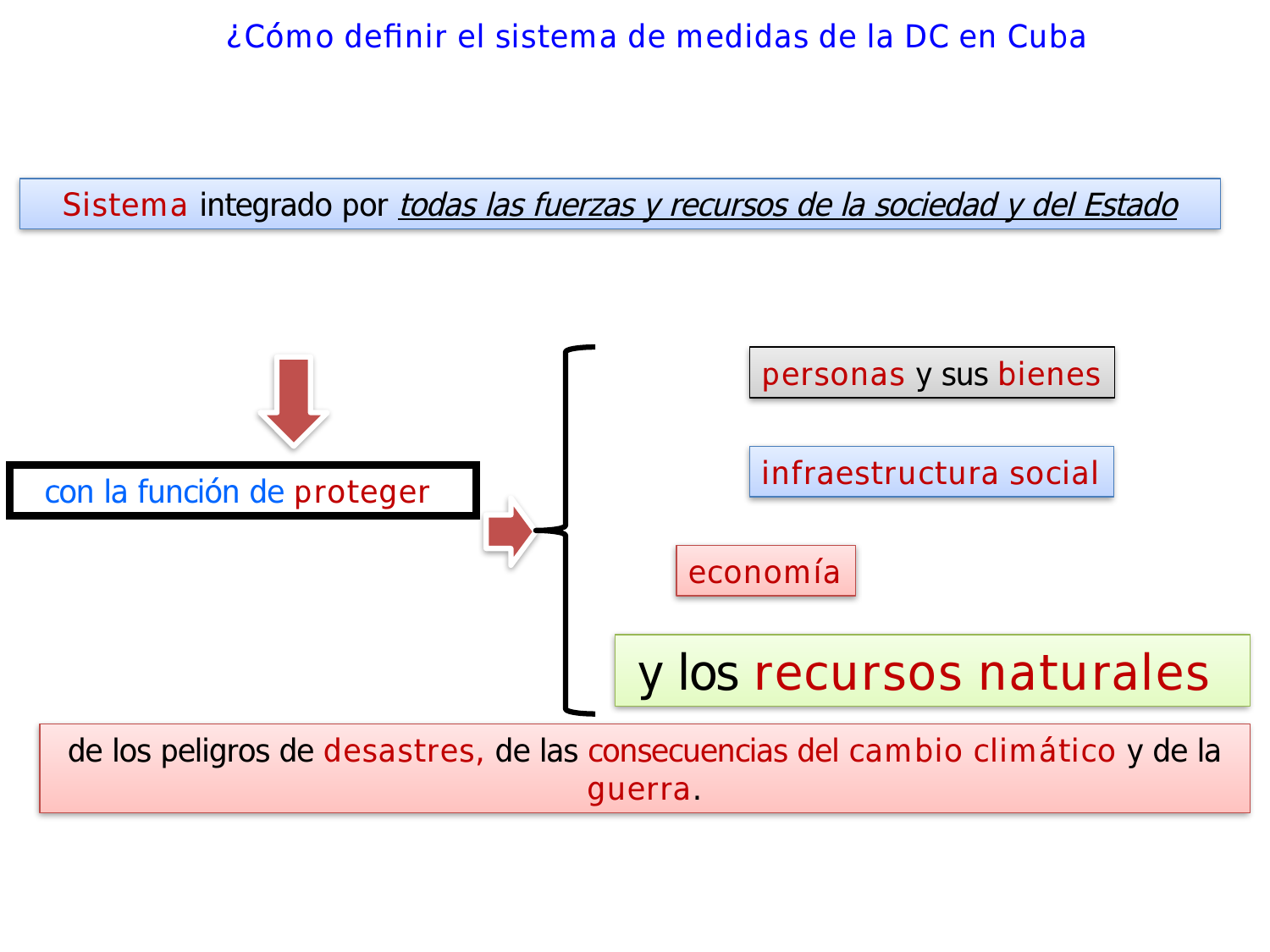

¿Cómo definir el sistema de medidas de la DC en Cuba
Sistema integrado por todas las fuerzas y recursos de la sociedad y del Estado

personas y sus bienes

infraestructura social
con la función de proteger

economía
y los recursos naturales
de los peligros de desastres, de las consecuencias del cambio climático y de la guerra.